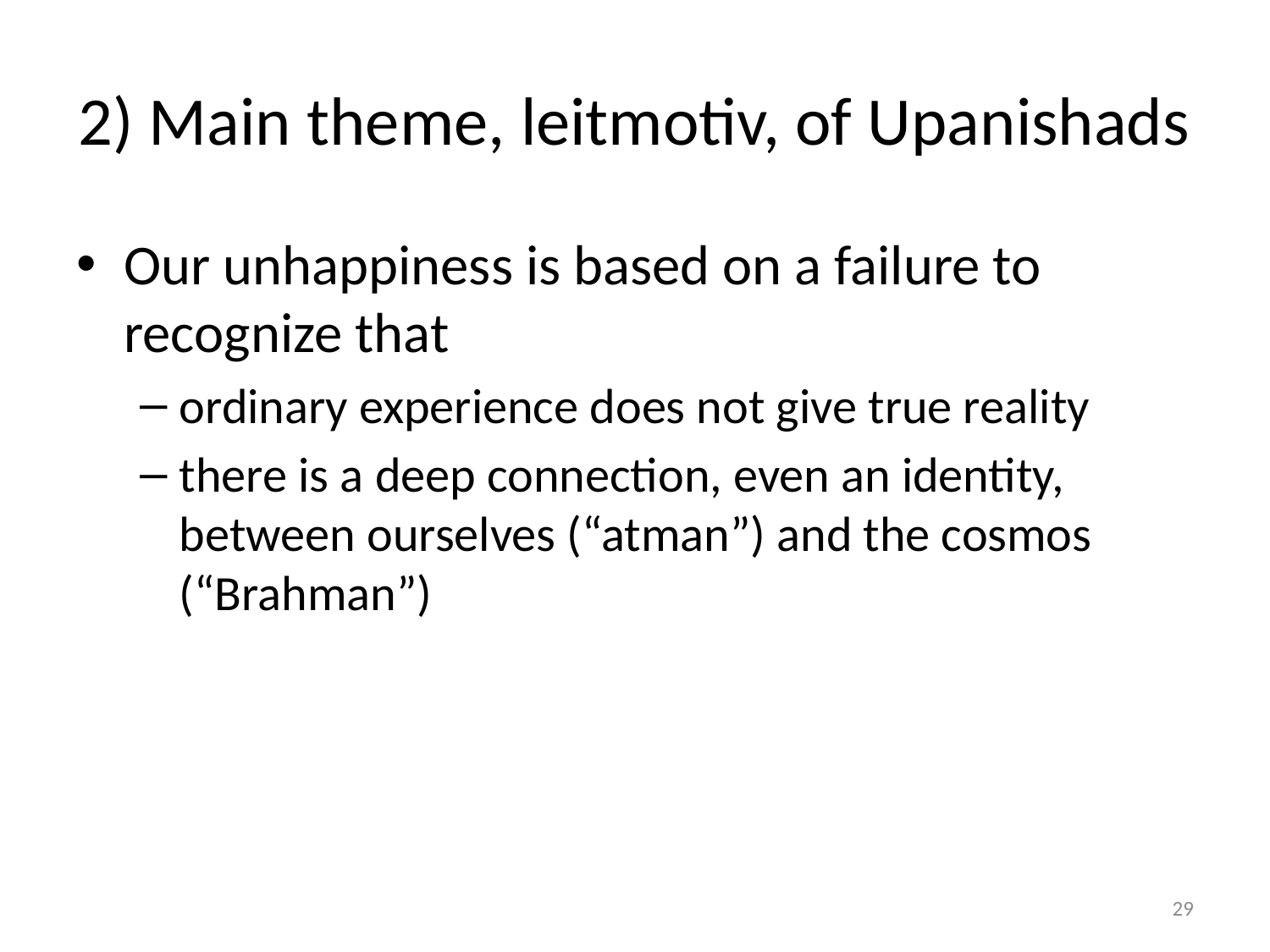

# 2) Main theme, leitmotiv, of Upanishads
Our unhappiness is based on a failure to recognize that
ordinary experience does not give true reality
there is a deep connection, even an identity, between ourselves (“atman”) and the cosmos (“Brahman”)
29